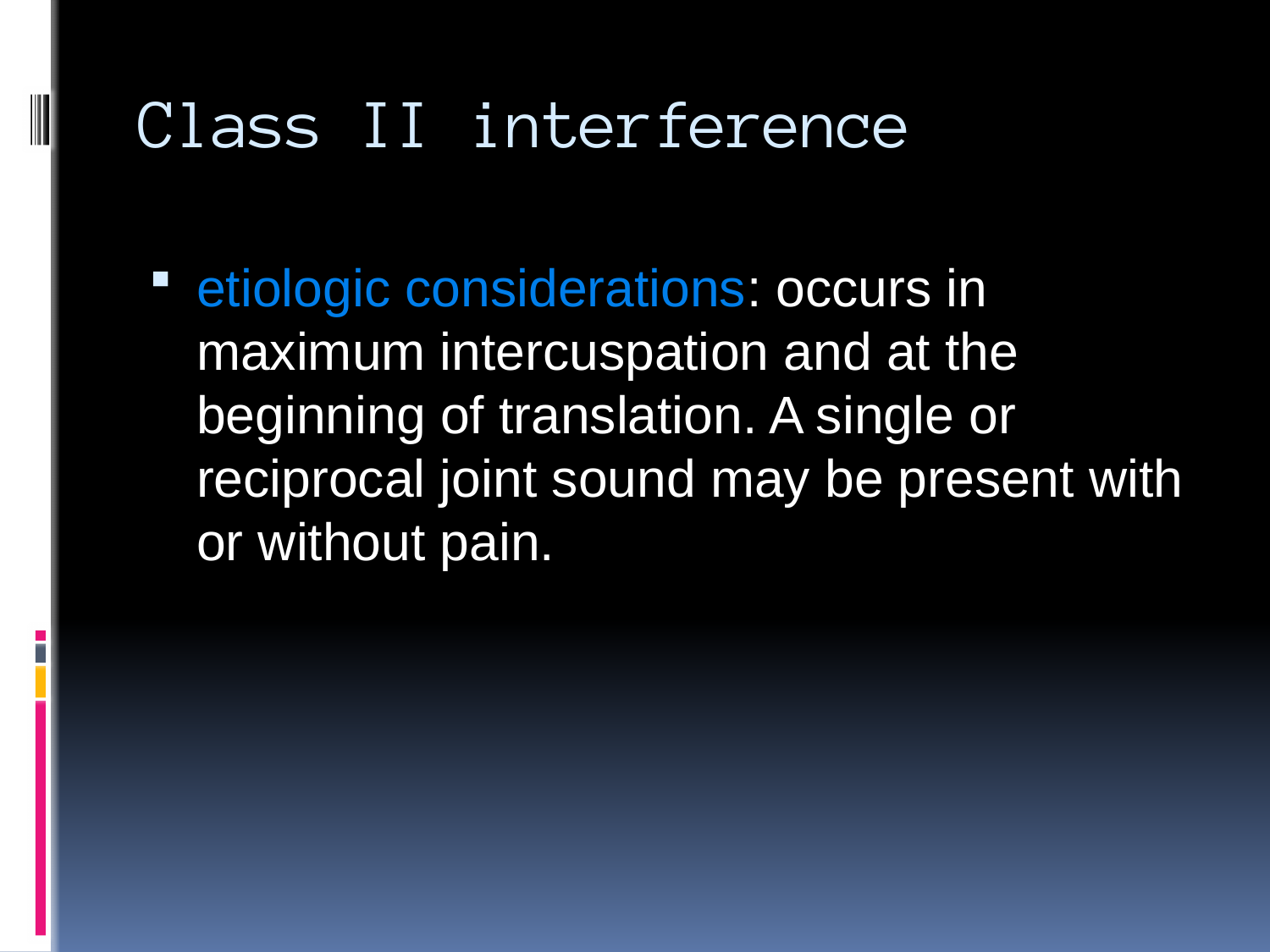

# Class II interference
etiologic considerations: occurs in maximum intercuspation and at the beginning of translation. A single or reciprocal joint sound may be present with or without pain.